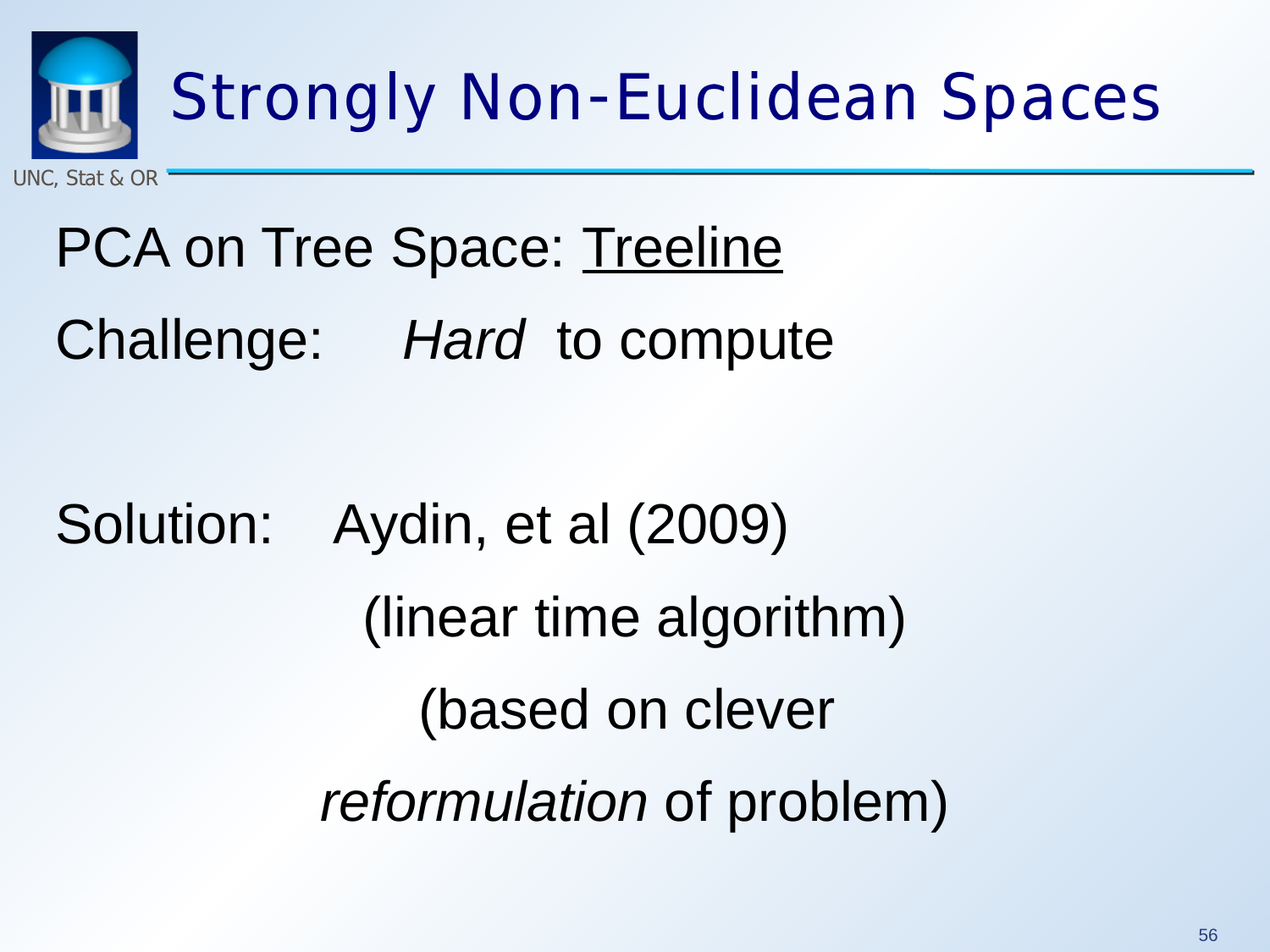

# Strongly Non-Euclidean Spaces
PCA on Tree Space: Treeline
Challenge:     Hard  to compute

Solution:    Aydin, et al (2009)
(linear time algorithm)
(based on clever
reformulation of problem)